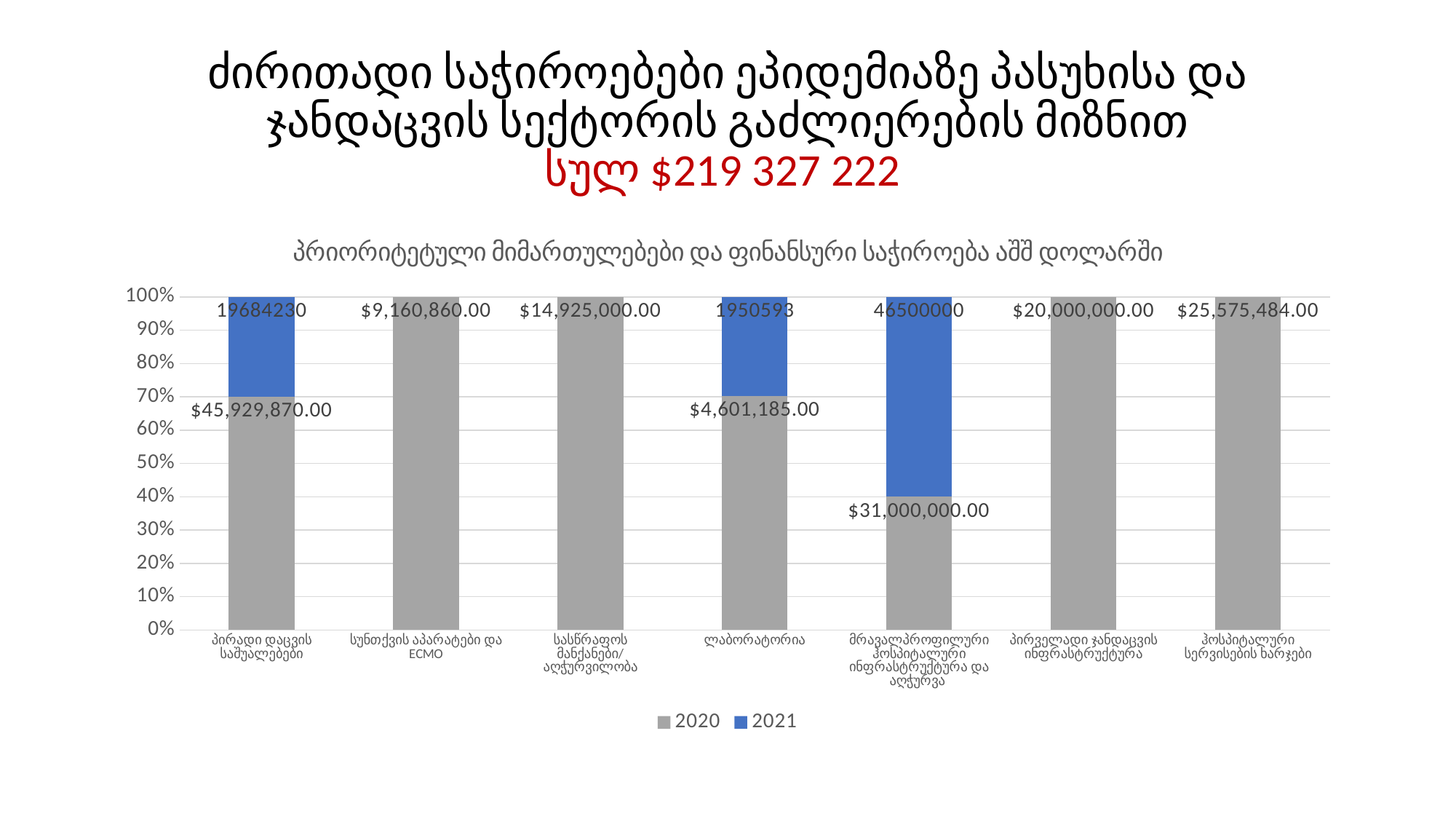

# ძირითადი საჭიროებები ეპიდემიაზე პასუხისა და ჯანდაცვის სექტორის გაძლიერების მიზნით სულ $219 327 222

[unsupported chart]